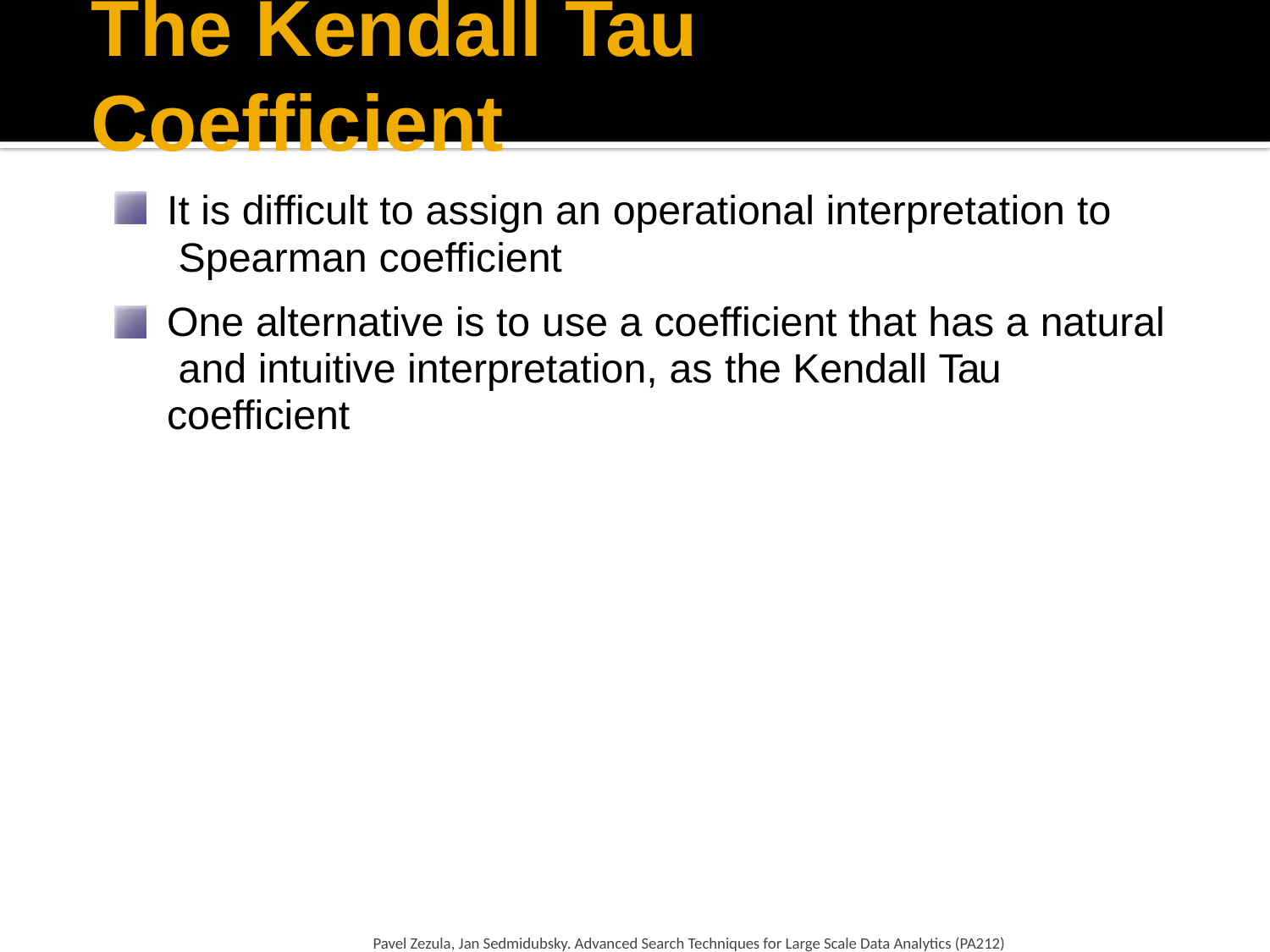

# The Kendall Tau Coefficient
It is difficult to assign an operational interpretation to  Spearman coefficient
One alternative is to use a coefficient that has a natural  and intuitive interpretation, as the Kendall Tau  coefficient

Pavel Zezula, Jan Sedmidubsky. Advanced Search Techniques for Large Scale Data Analytics (PA212)